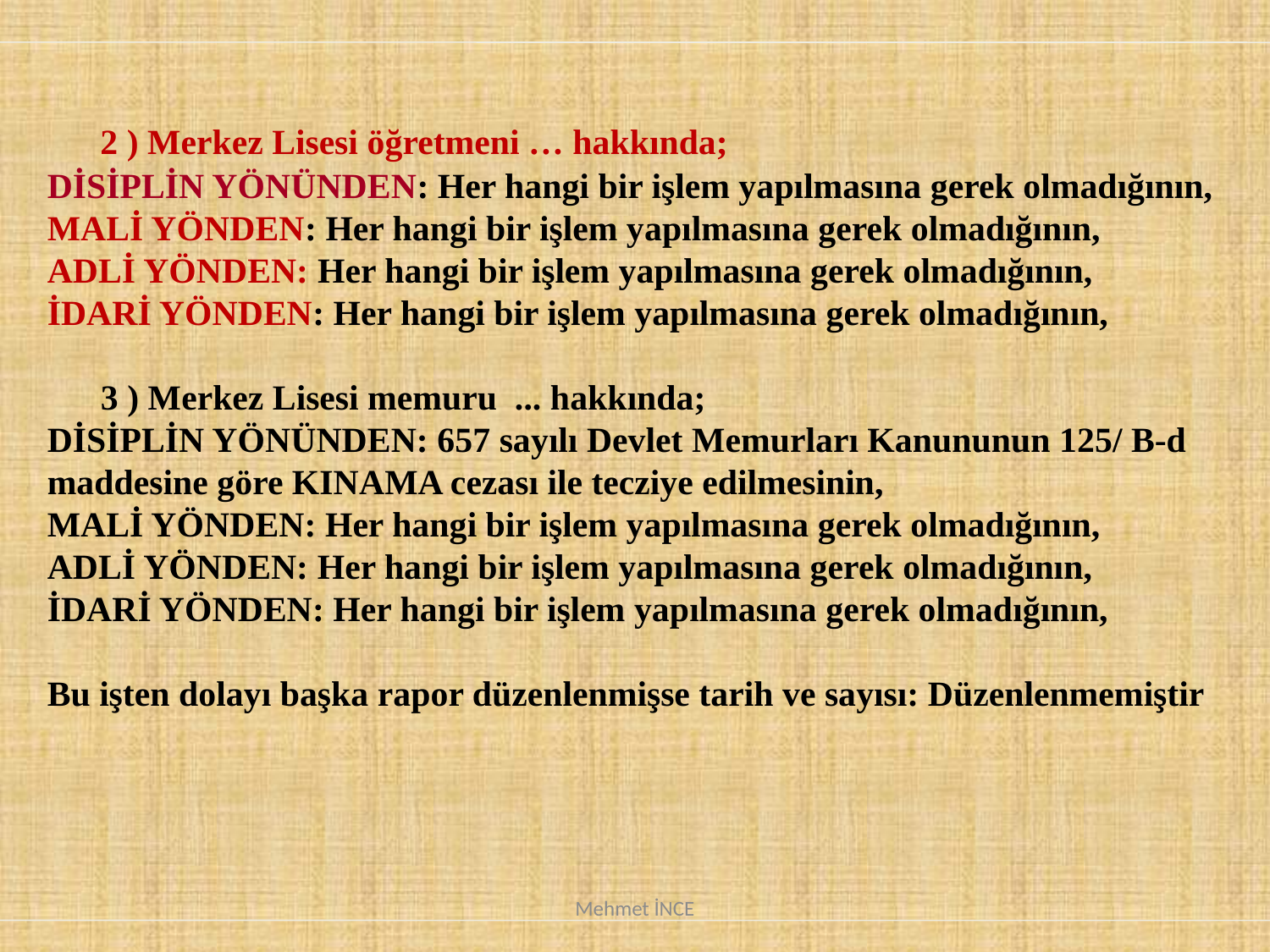

2 ) Merkez Lisesi öğretmeni … hakkında;
DİSİPLİN YÖNÜNDEN: Her hangi bir işlem yapılmasına gerek olmadığının,
MALİ YÖNDEN: Her hangi bir işlem yapılmasına gerek olmadığının,
ADLİ YÖNDEN: Her hangi bir işlem yapılmasına gerek olmadığının,
İDARİ YÖNDEN: Her hangi bir işlem yapılmasına gerek olmadığının,

      3 ) Merkez Lisesi memuru  ... hakkında;
DİSİPLİN YÖNÜNDEN: 657 sayılı Devlet Memurları Kanununun 125/ B-d maddesine göre KINAMA cezası ile tecziye edilmesinin,
MALİ YÖNDEN: Her hangi bir işlem yapılmasına gerek olmadığının,
ADLİ YÖNDEN: Her hangi bir işlem yapılmasına gerek olmadığının,
İDARİ YÖNDEN: Her hangi bir işlem yapılmasına gerek olmadığının,

Bu işten dolayı başka rapor düzenlenmişse tarih ve sayısı: Düzenlenmemiştir

Mehmet İNCE